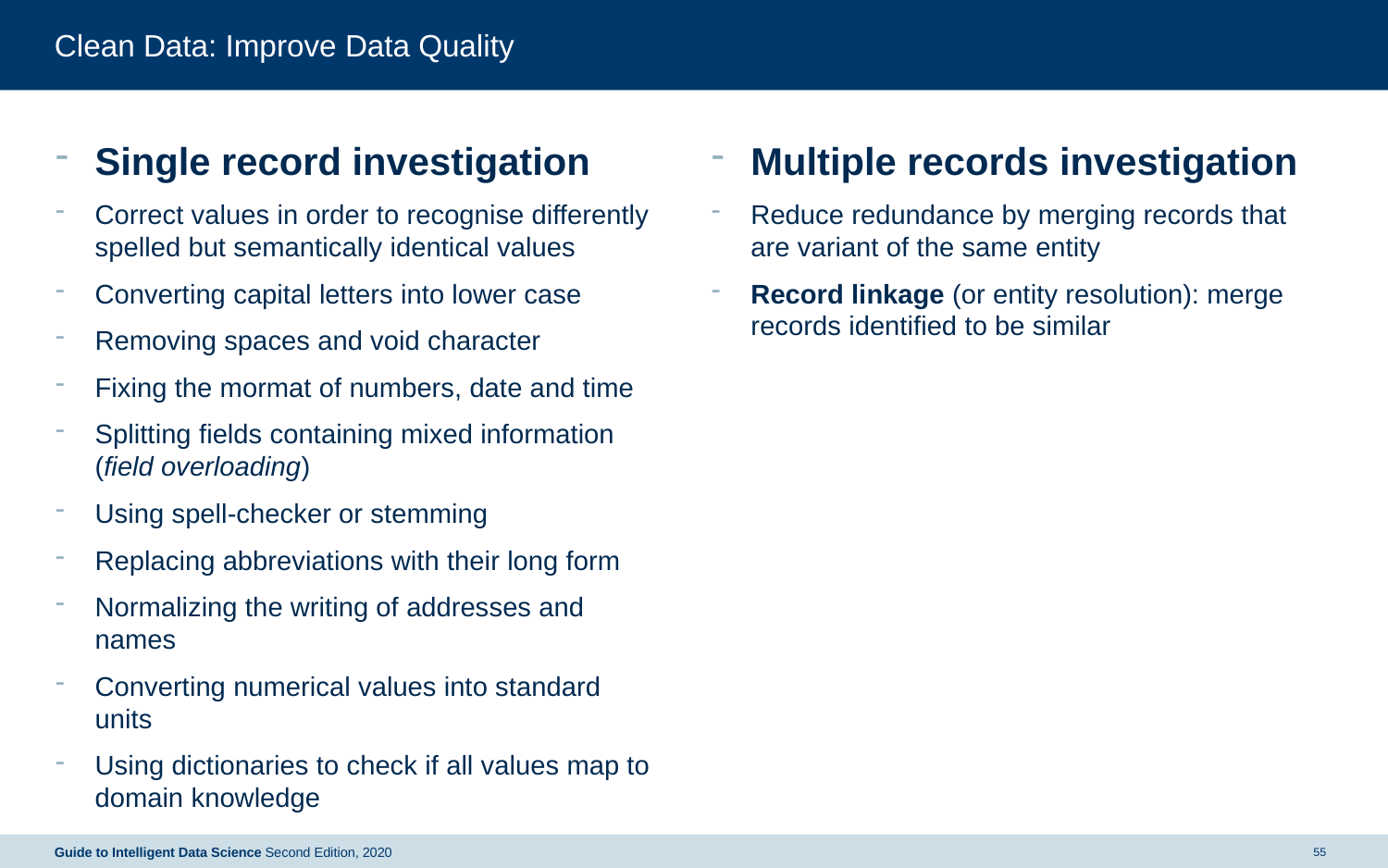

# Clean Data: Improve Data Quality
Single record investigation
Correct values in order to recognise differently spelled but semantically identical values
Converting capital letters into lower case
Removing spaces and void character
Fixing the mormat of numbers, date and time
Splitting fields containing mixed information (field overloading)
Using spell-checker or stemming
Replacing abbreviations with their long form
Normalizing the writing of addresses and names
Converting numerical values into standard units
Using dictionaries to check if all values map to domain knowledge

Multiple records investigation
Reduce redundance by merging records that are variant of the same entity
Record linkage (or entity resolution): merge records identified to be similar
Guide to Intelligent Data Science Second Edition, 2020
55